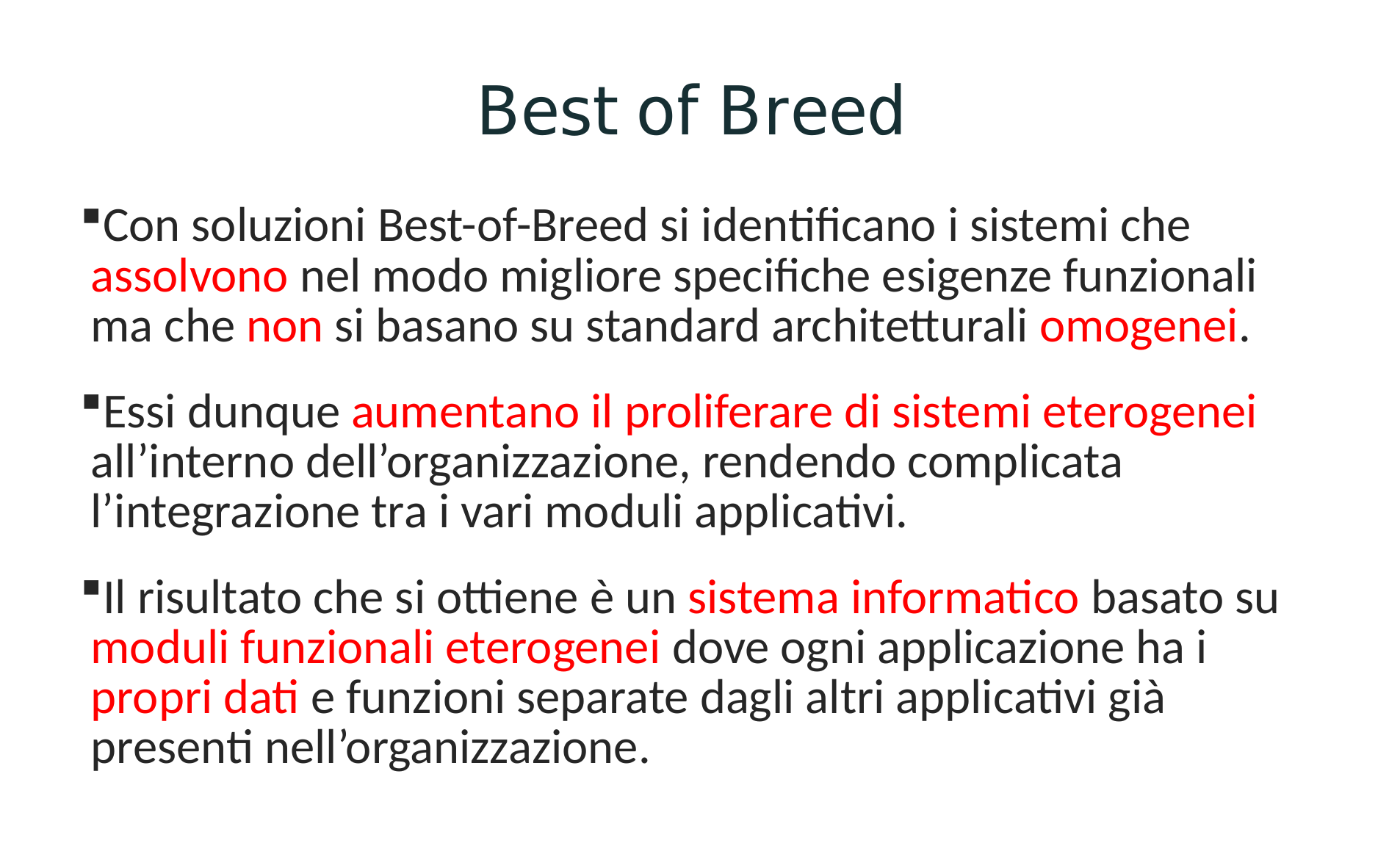

# Best of Breed
Con soluzioni Best-of-Breed si identificano i sistemi che assolvono nel modo migliore specifiche esigenze funzionali ma che non si basano su standard architetturali omogenei.
Essi dunque aumentano il proliferare di sistemi eterogenei all’interno dell’organizzazione, rendendo complicata l’integrazione tra i vari moduli applicativi.
Il risultato che si ottiene è un sistema informatico basato su moduli funzionali eterogenei dove ogni applicazione ha i propri dati e funzioni separate dagli altri applicativi già presenti nell’organizzazione.
24